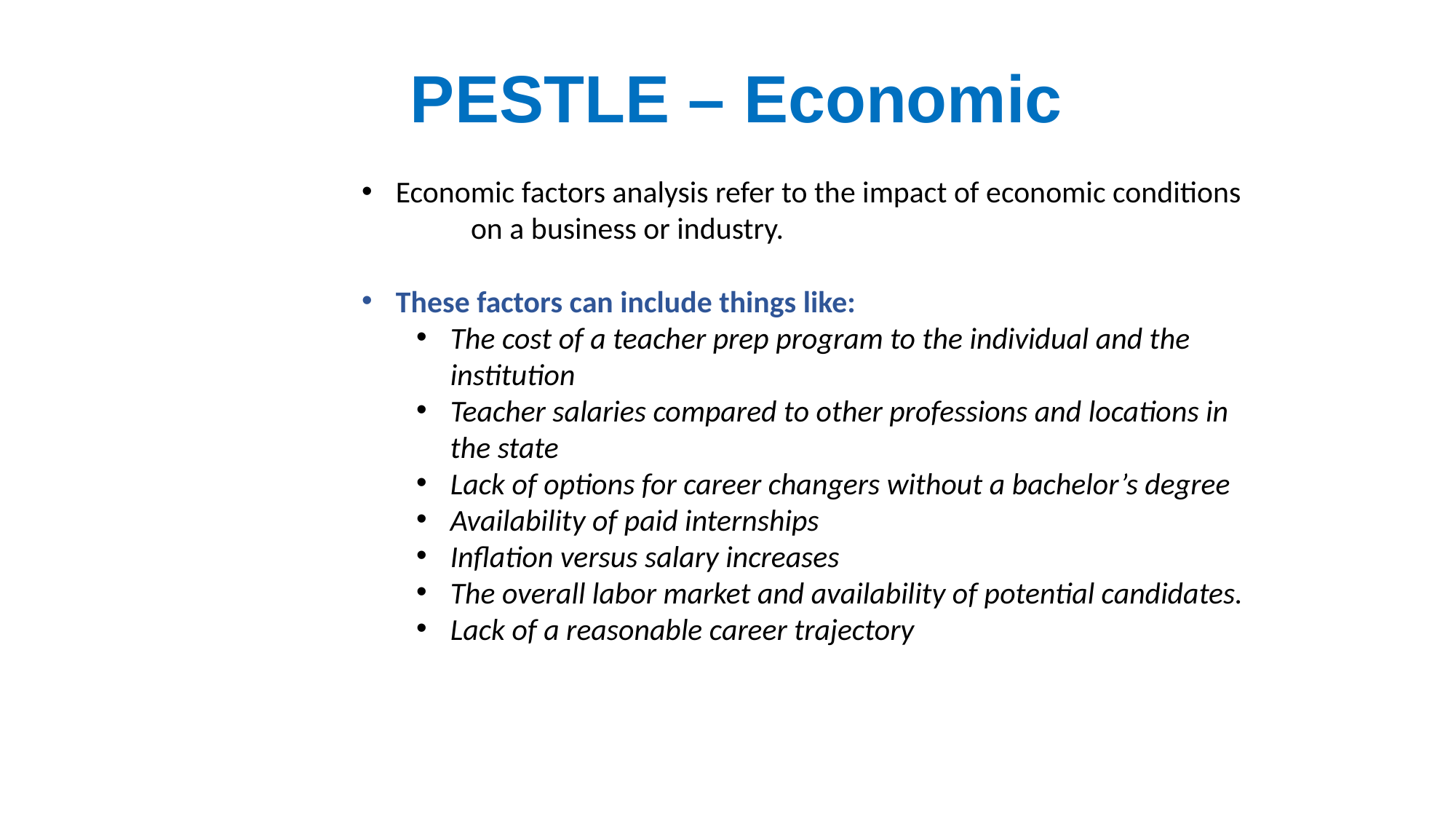

PESTLE – Economic

Economic factors analysis refer to the impact of economic conditions
	on a business or industry.

These factors can include things like:
The cost of a teacher prep program to the individual and the institution
Teacher salaries compared to other professions and locations in the state
Lack of options for career changers without a bachelor’s degree
Availability of paid internships
Inflation versus salary increases
The overall labor market and availability of potential candidates.
Lack of a reasonable career trajectory